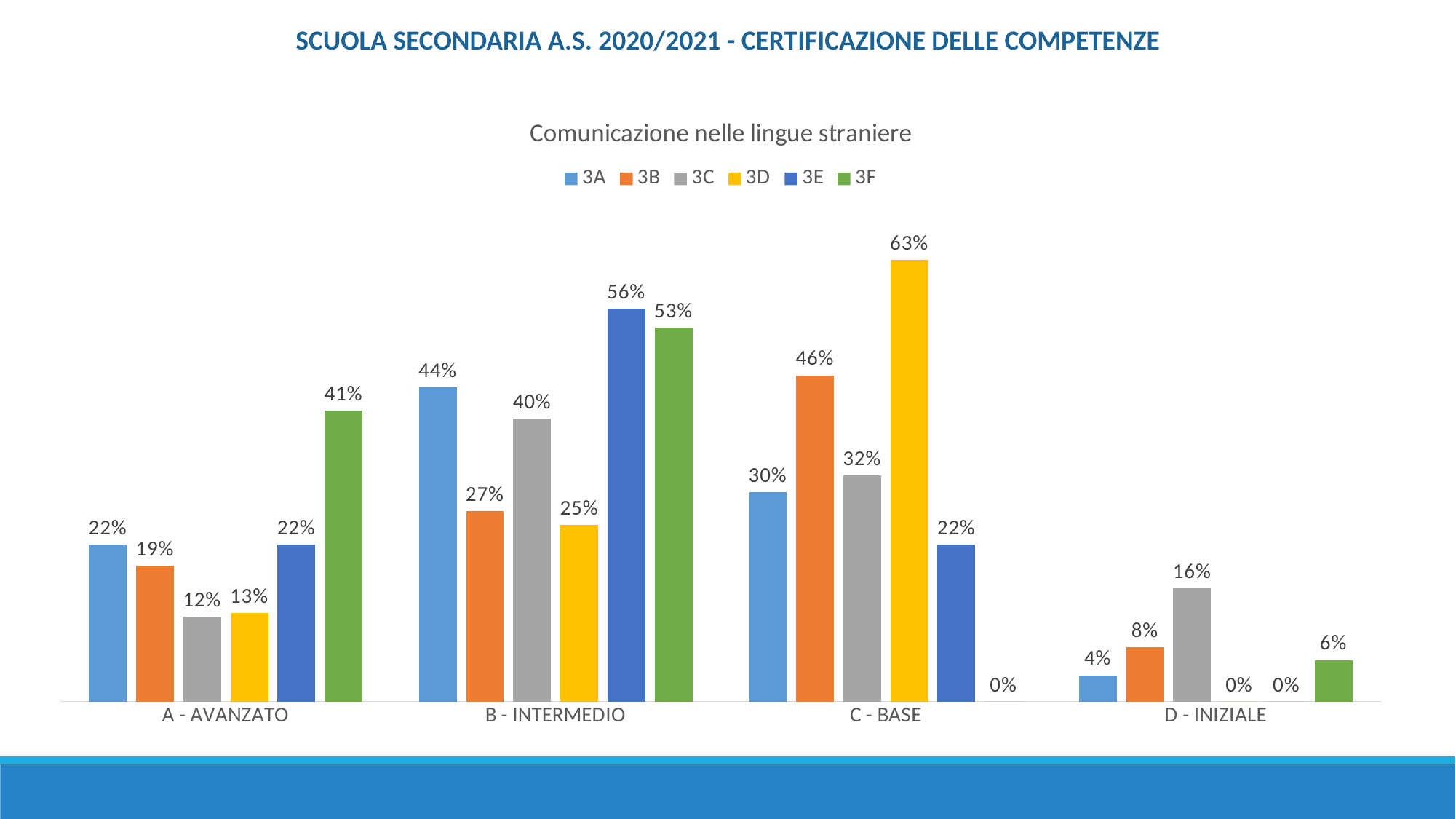

SCUOLA SECONDARIA A.S. 2020/2021 - CERTIFICAZIONE DELLE COMPETENZE

### Chart: Comunicazione nelle lingue straniere

| Category | 3A | 3B | 3C | 3D | 3E | 3F |
|---|---|---|---|---|---|---|
| A - AVANZATO | 0.2222222222222222 | 0.19230769230769232 | 0.12 | 0.125 | 0.2222222222222222 | 0.4117647058823529 |
| B - INTERMEDIO | 0.4444444444444444 | 0.2692307692307692 | 0.4 | 0.25 | 0.5555555555555556 | 0.5294117647058824 |
| C - BASE | 0.2962962962962963 | 0.46153846153846156 | 0.32 | 0.625 | 0.2222222222222222 | 0.0 |
| D - INIZIALE | 0.037037037037037035 | 0.07692307692307693 | 0.16 | 0.0 | 0.0 | 0.058823529411764705 |